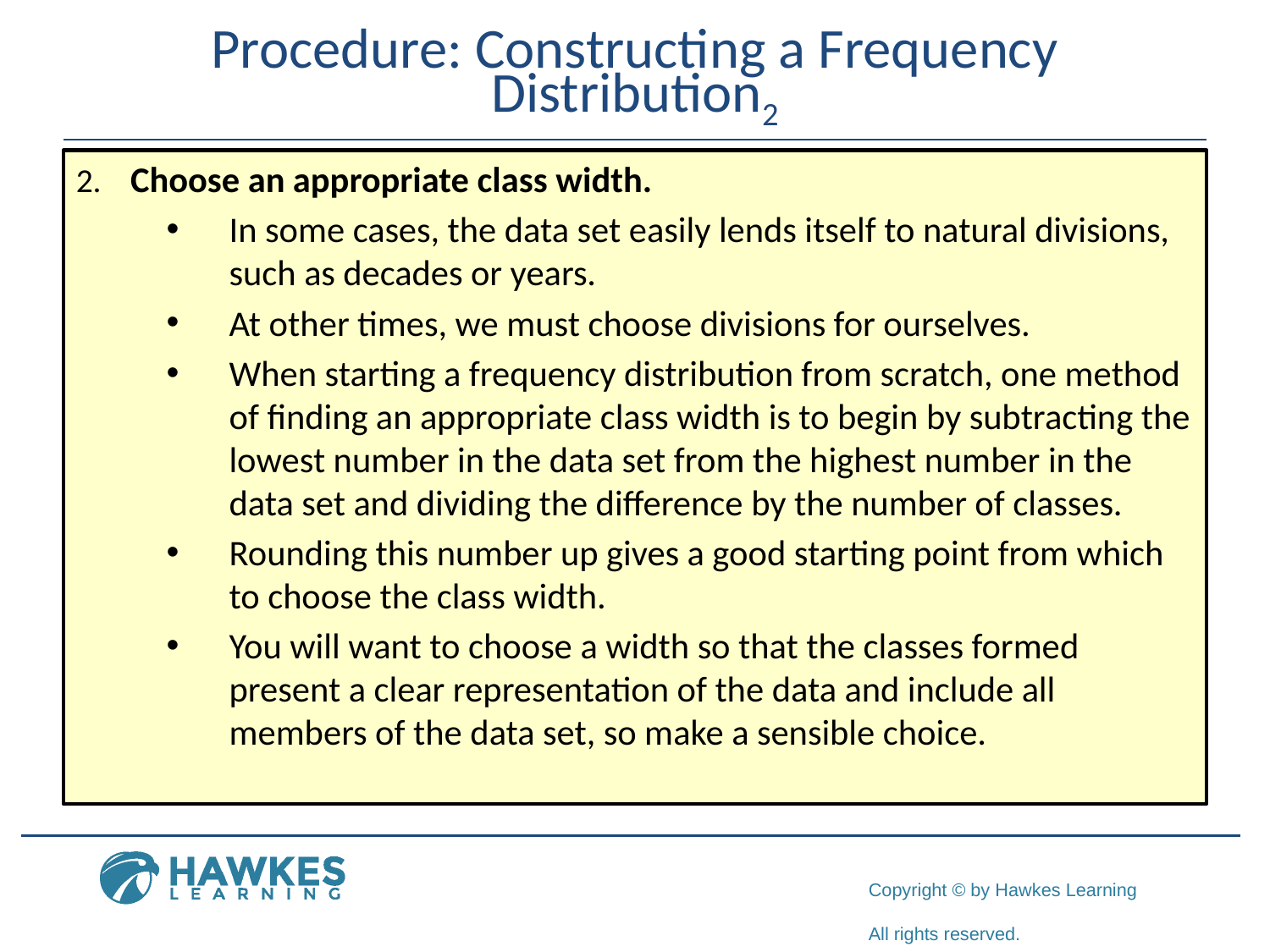

# Procedure: Constructing a Frequency Distribution2
2.	​Choose an appropriate class width.
In some cases, the data set easily lends itself to natural divisions, such as decades or years.
At other times, we must choose divisions for ourselves.
When starting a frequency distribution from scratch, one method of finding an appropriate class width is to begin by subtracting the lowest number in the data set from the highest number in the data set and dividing the difference by the number of classes.
Rounding this number up gives a good starting point from which to choose the class width.
You will want to choose a width so that the classes formed present a clear representation of the data and include all members of the data set, so make a sensible choice.